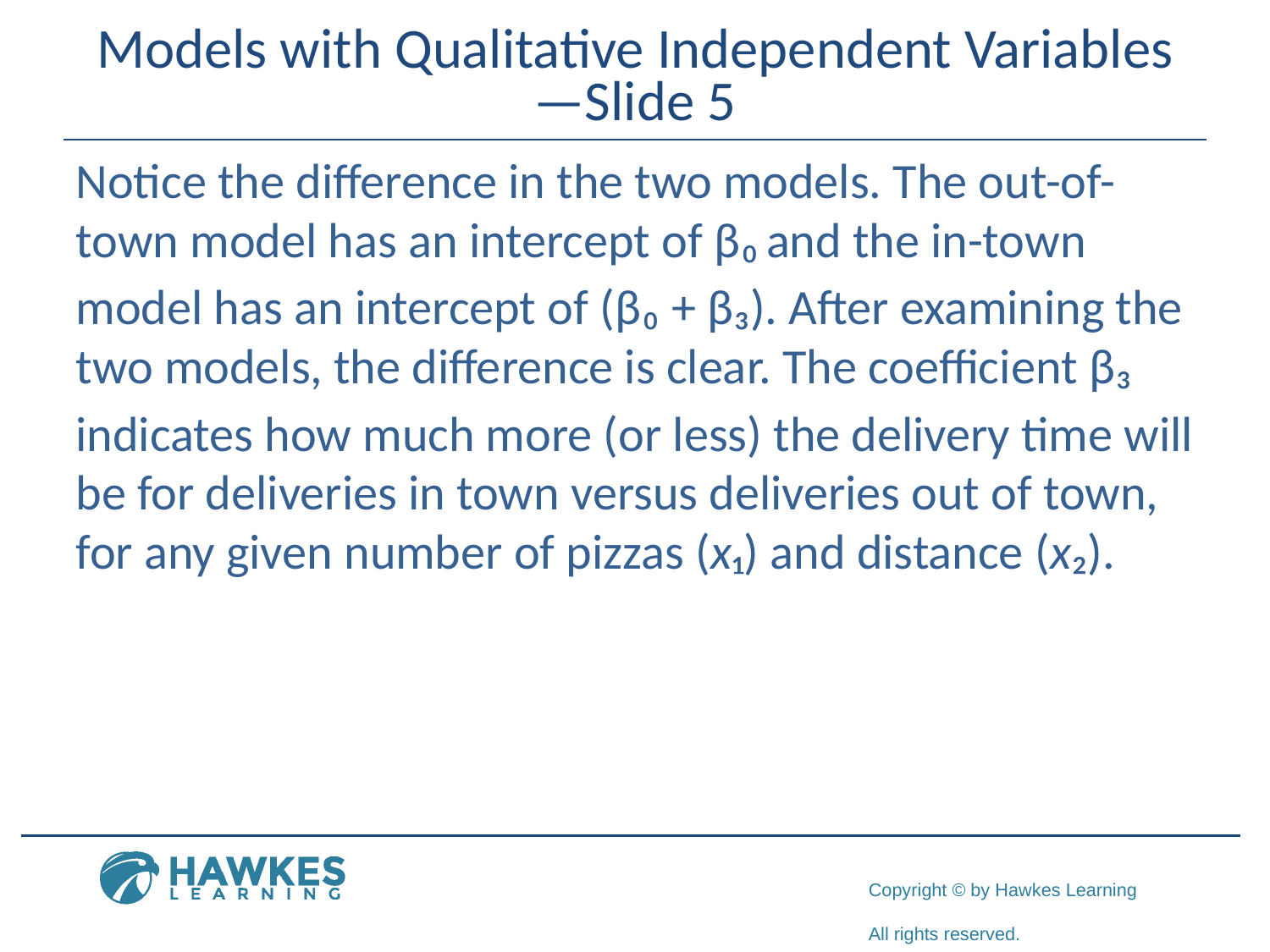

# Models with Qualitative Independent Variables—Slide 5
Notice the difference in the two models. The out-of-town model has an intercept of β₀ and the in-town model has an intercept of (β₀ + β₃). After examining the two models, the difference is clear. The coefficient β₃ indicates how much more (or less) the delivery time will be for deliveries in town versus deliveries out of town, for any given number of pizzas (x₁) and distance (x₂).